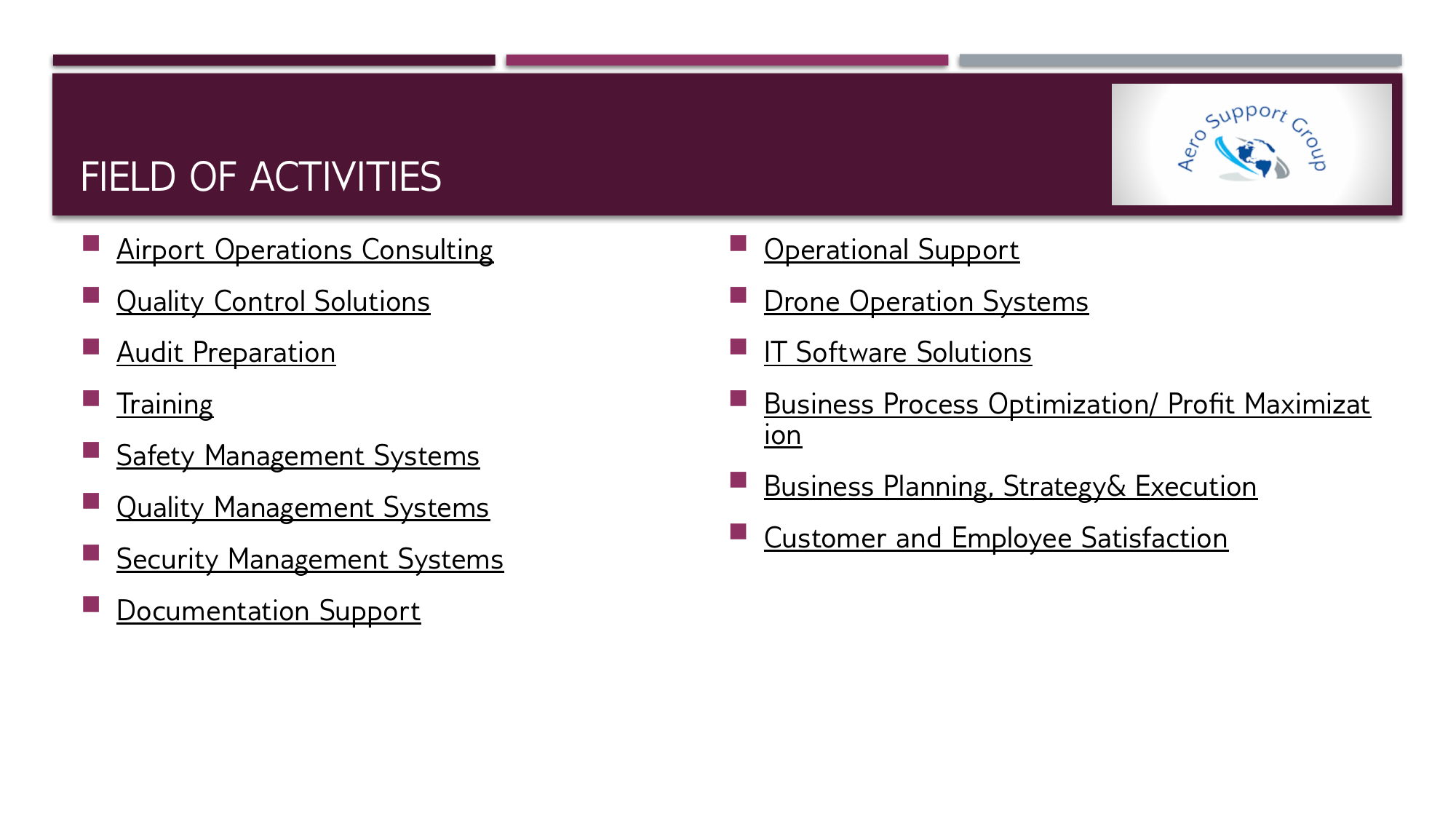

# Fıeld of actıvıtıes
Airport Operations Consulting
Quality Control Solutions
Audit Preparation
Training
Safety Management Systems
Quality Management Systems
Security Management Systems
Documentation Support

Operational Support
Drone Operation Systems
IT Software Solutions
Business Process Optimization/ Profit Maximization
Business Planning, Strategy& Execution
Customer and Employee Satisfaction